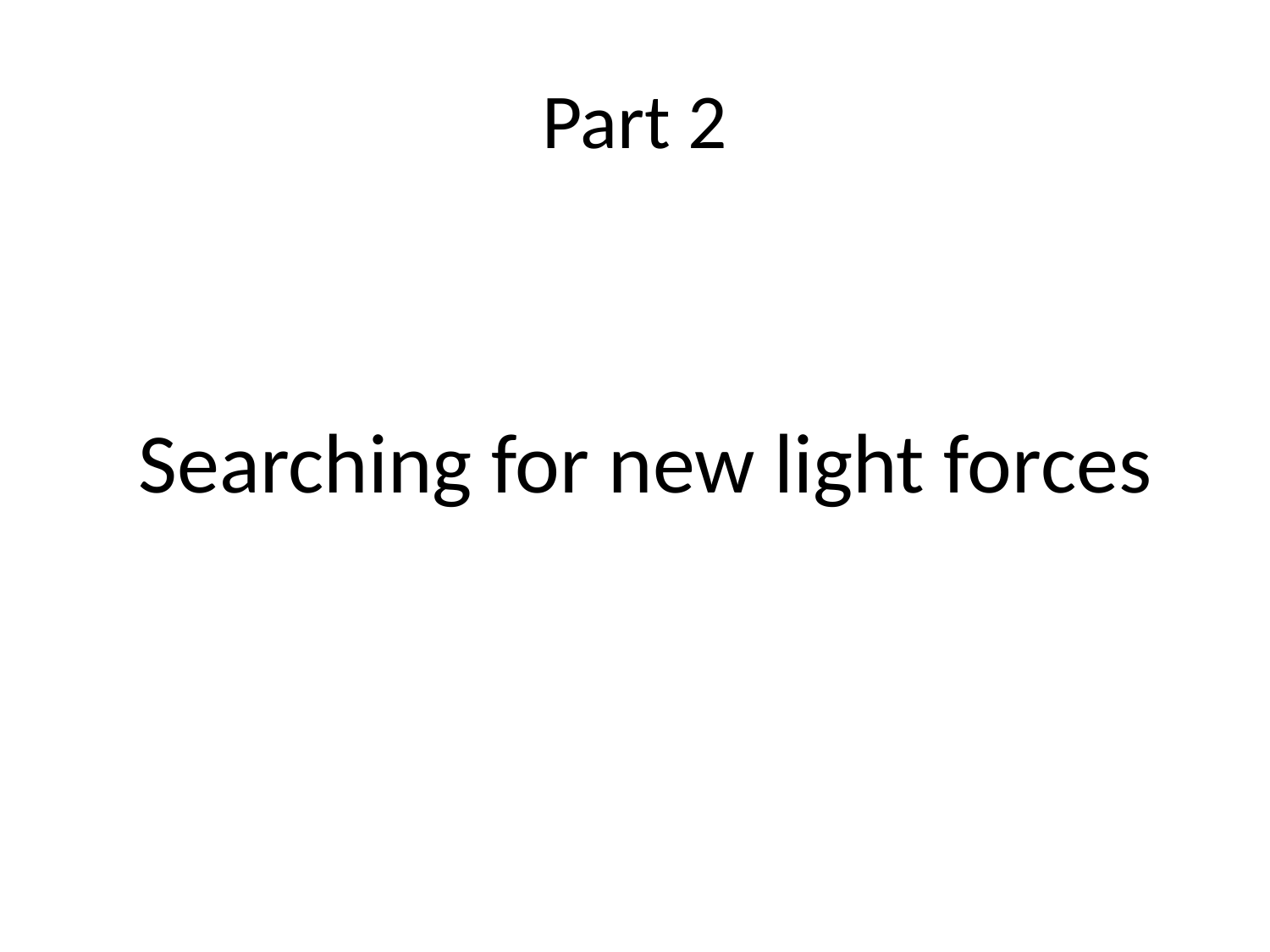

# Part 2
Searching for new light forces